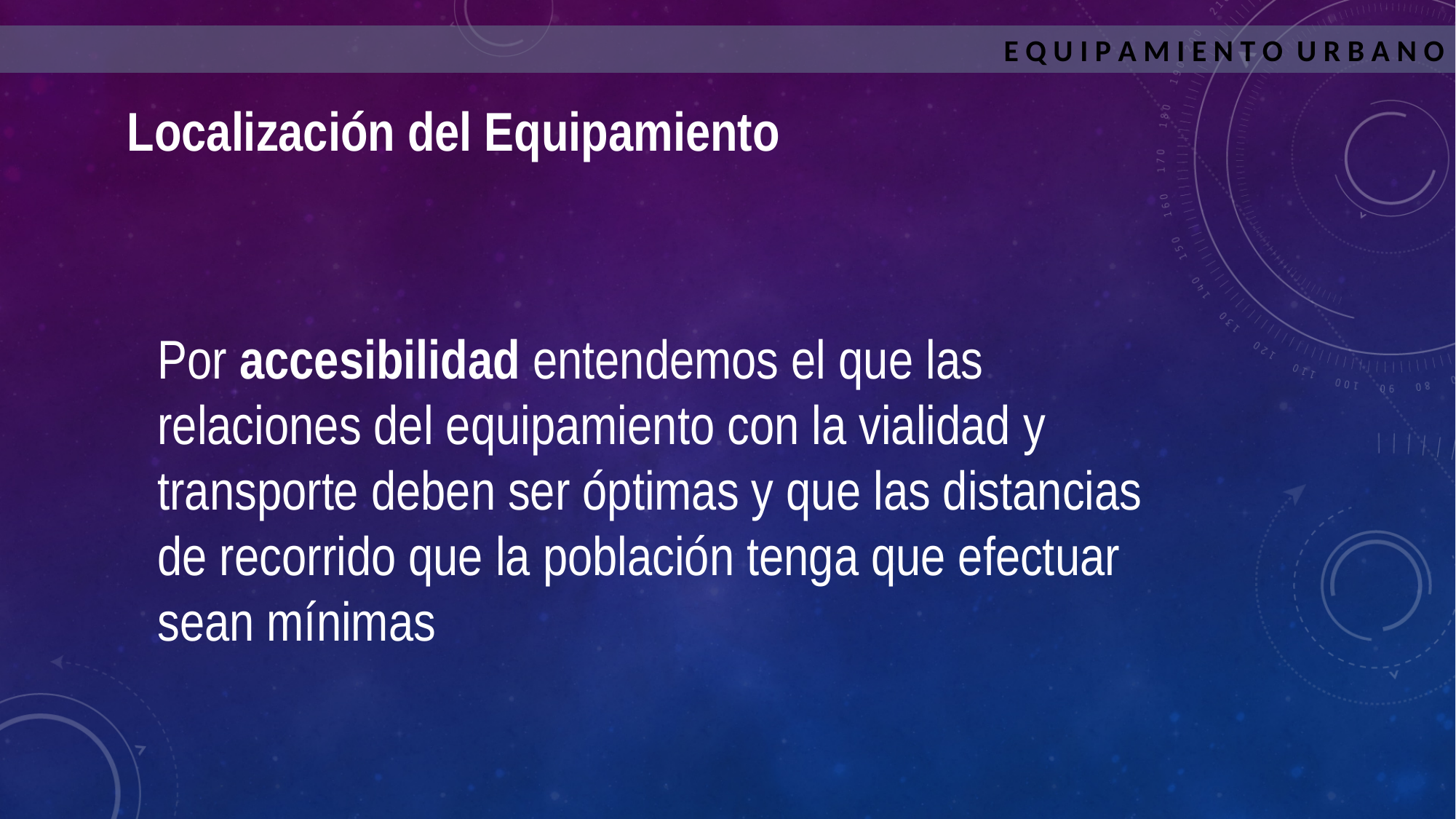

E Q U I P A M I E N T O  U R B A N O
Localización del Equipamiento
Por accesibilidad entendemos el que las relaciones del equipamiento con la vialidad y transporte deben ser óptimas y que las distancias de recorrido que la población tenga que efectuar sean mínimas